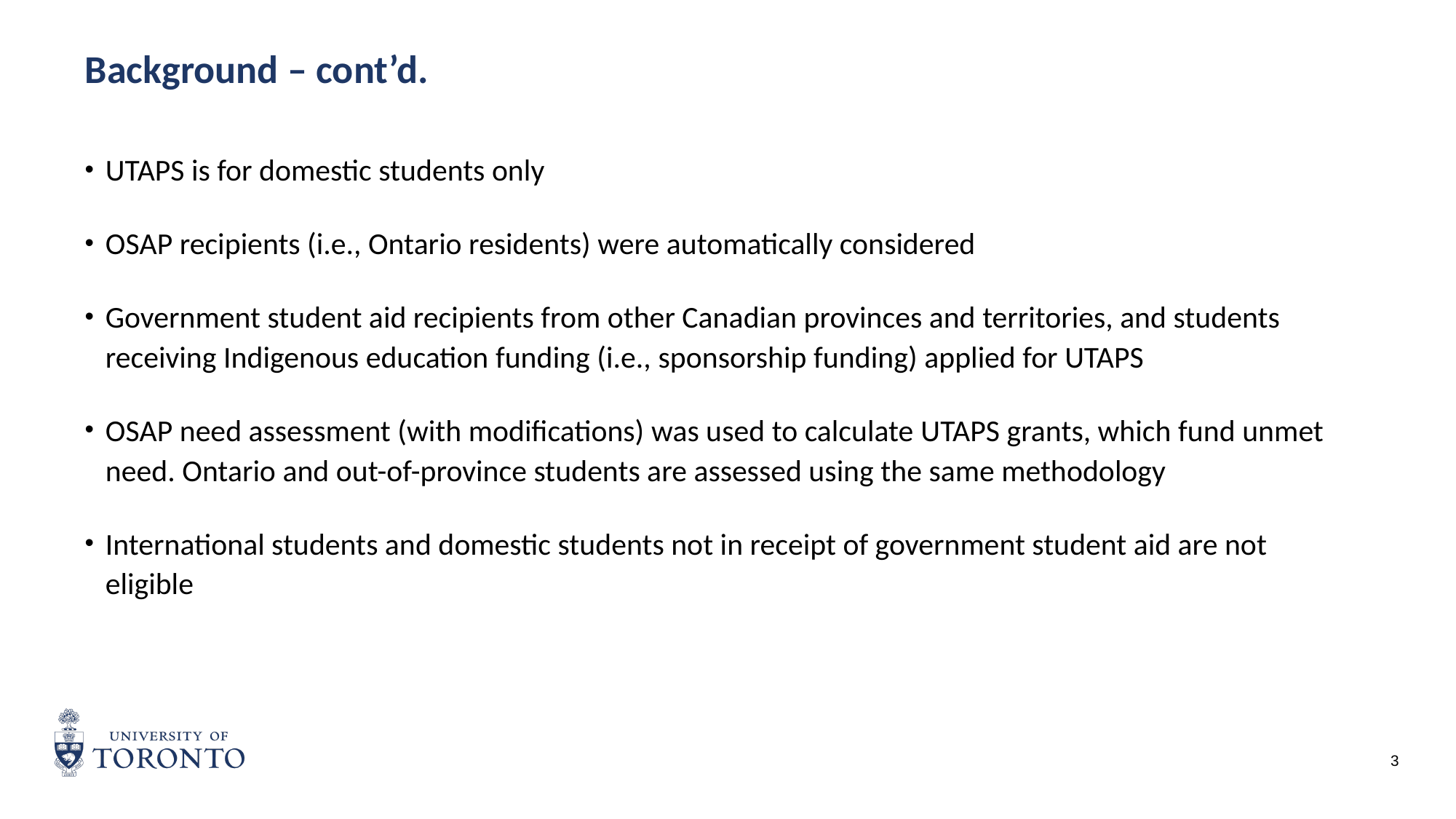

# Background – cont’d.
UTAPS is for domestic students only
OSAP recipients (i.e., Ontario residents) were automatically considered
Government student aid recipients from other Canadian provinces and territories, and students receiving Indigenous education funding (i.e., sponsorship funding) applied for UTAPS
OSAP need assessment (with modifications) was used to calculate UTAPS grants, which fund unmet need. Ontario and out-of-province students are assessed using the same methodology
International students and domestic students not in receipt of government student aid are not eligible

3